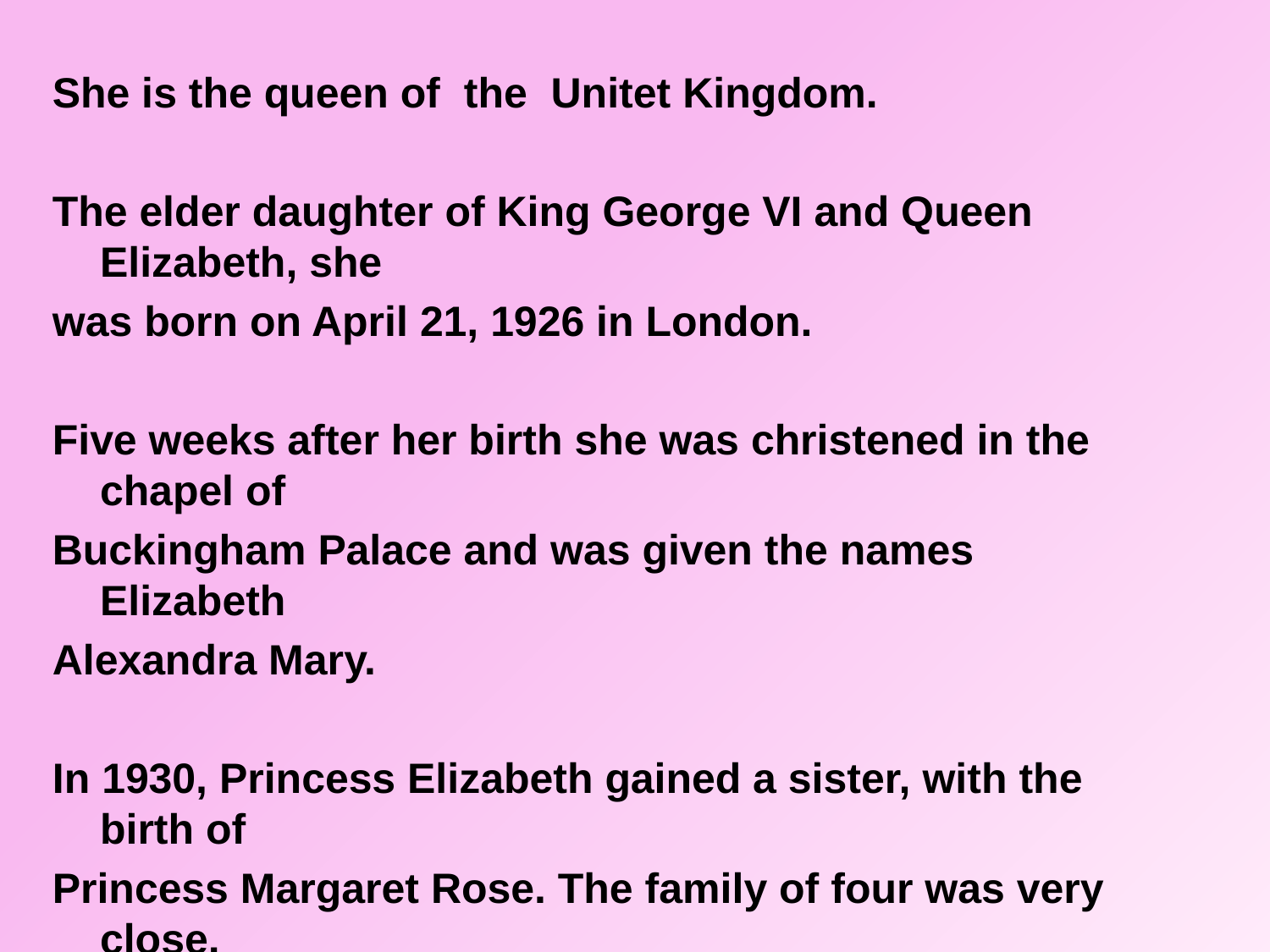

She is the queen of  the  Unitet Kingdom.

The elder daughter of King George VI and Queen Elizabeth, she
was born on April 21, 1926 in London.

Five weeks after her birth she was christened in the chapel of
Buckingham Palace and was given the names Elizabeth
Alexandra Mary.

In 1930, Princess Elizabeth gained a sister, with the birth of
Princess Margaret Rose. The family of four was very close.